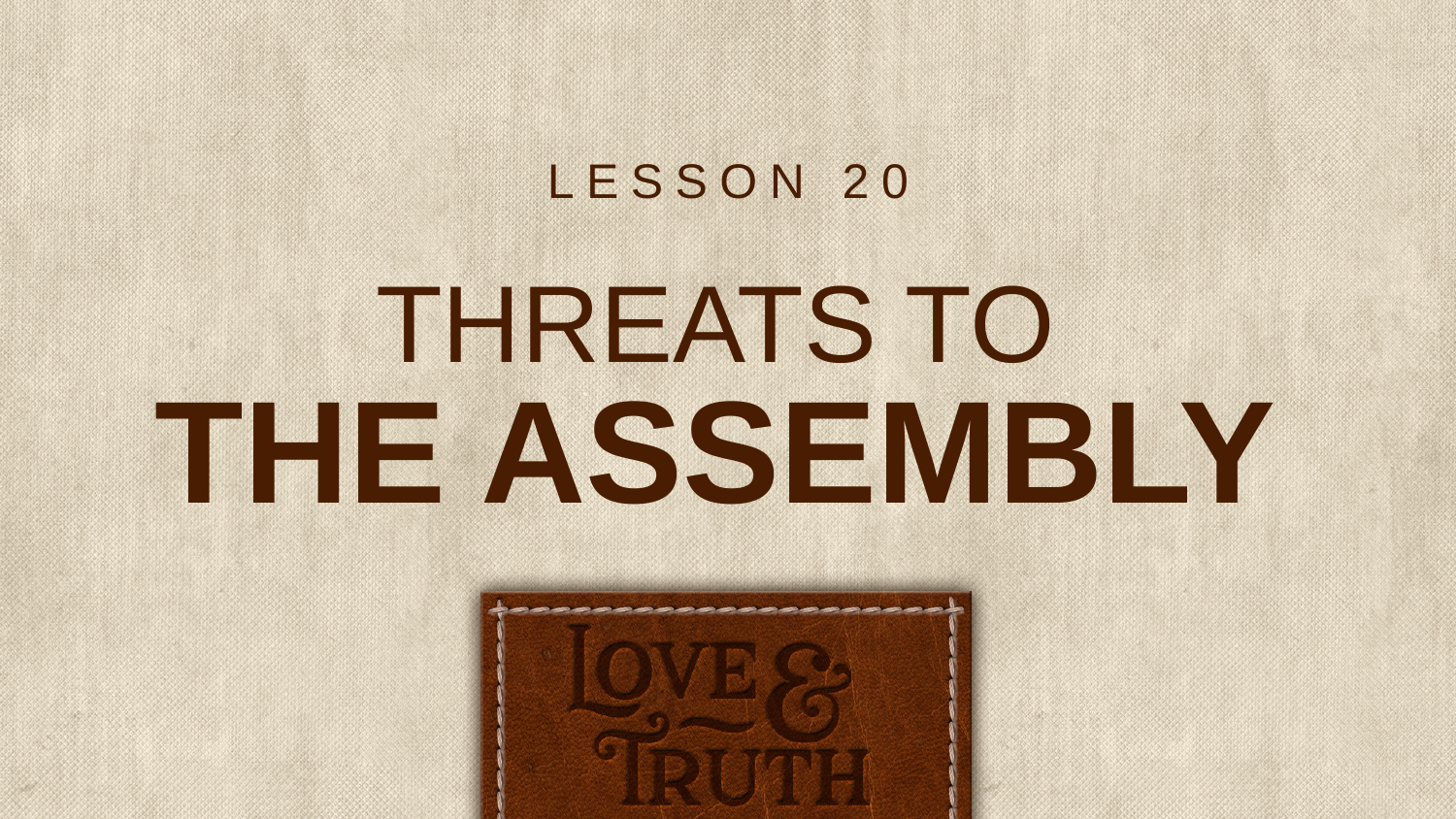

LESSON 20
# THREATS TO THE ASSEMBLY